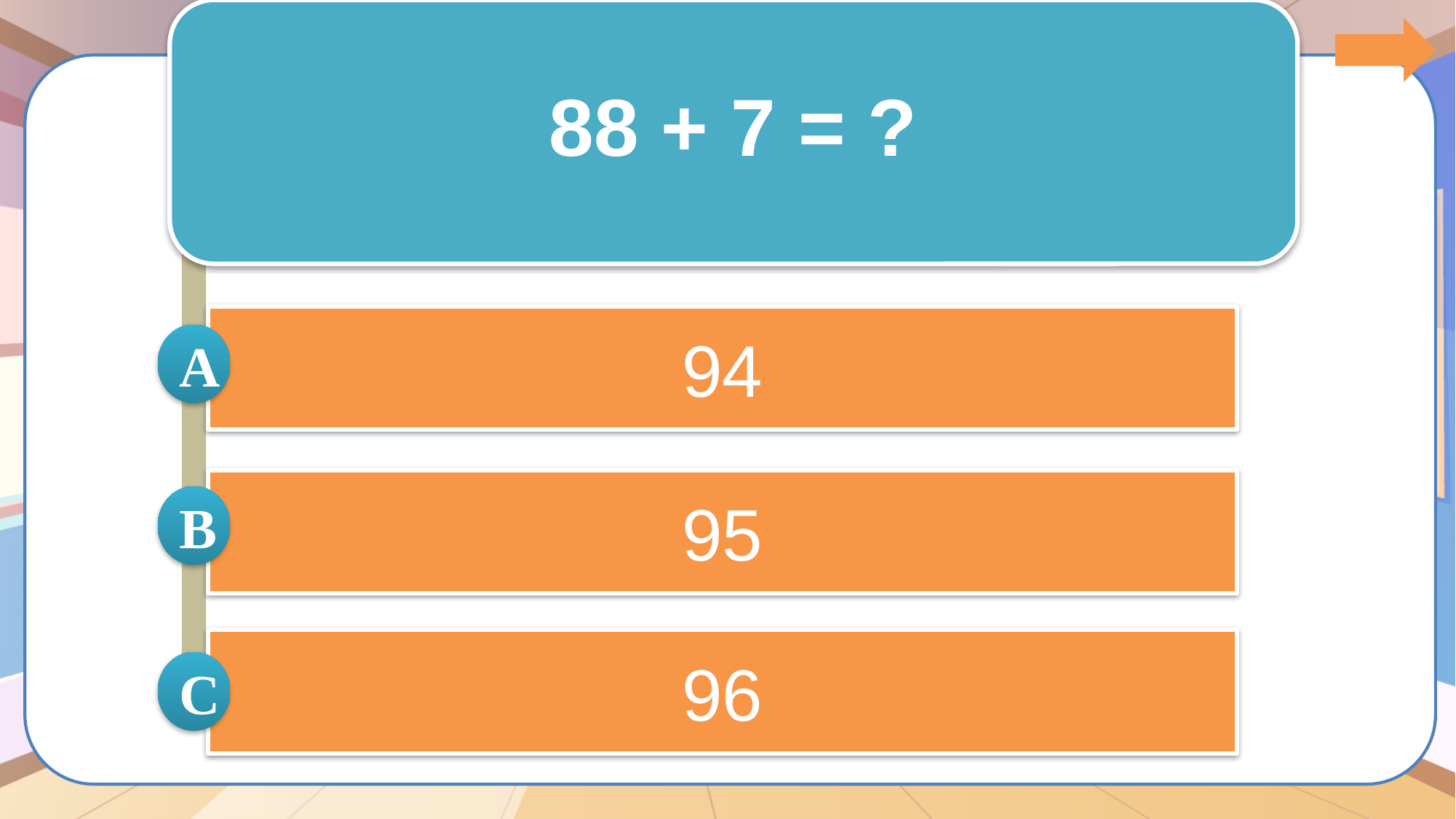

88 + 7 = ?

94
A
95
B
96
C